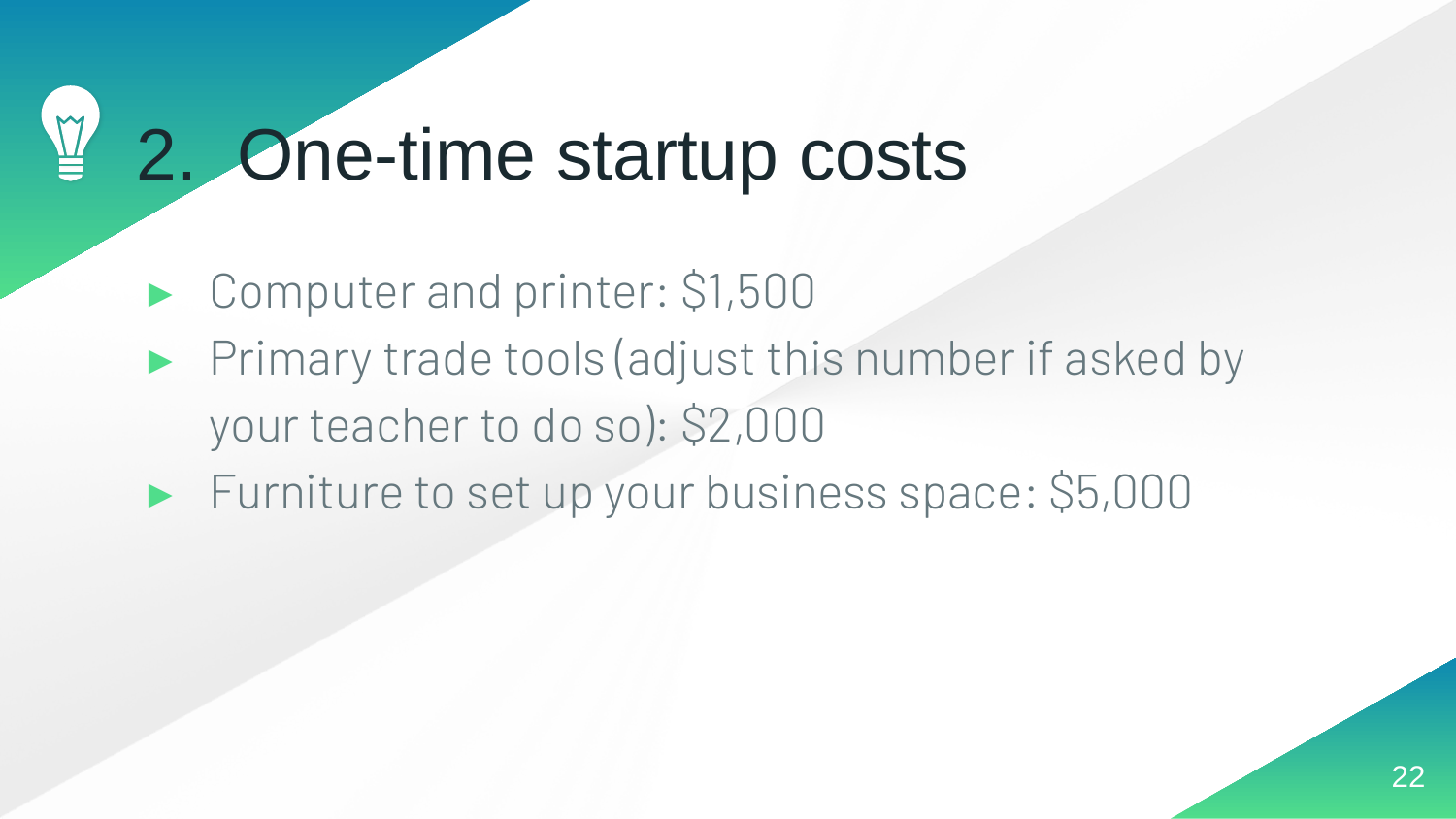

# 2.  One-time startup costs
Computer and printer: $1,500
Primary trade tools (adjust this number if asked by your teacher to do so): $2,000
Furniture to set up your business space: $5,000

22